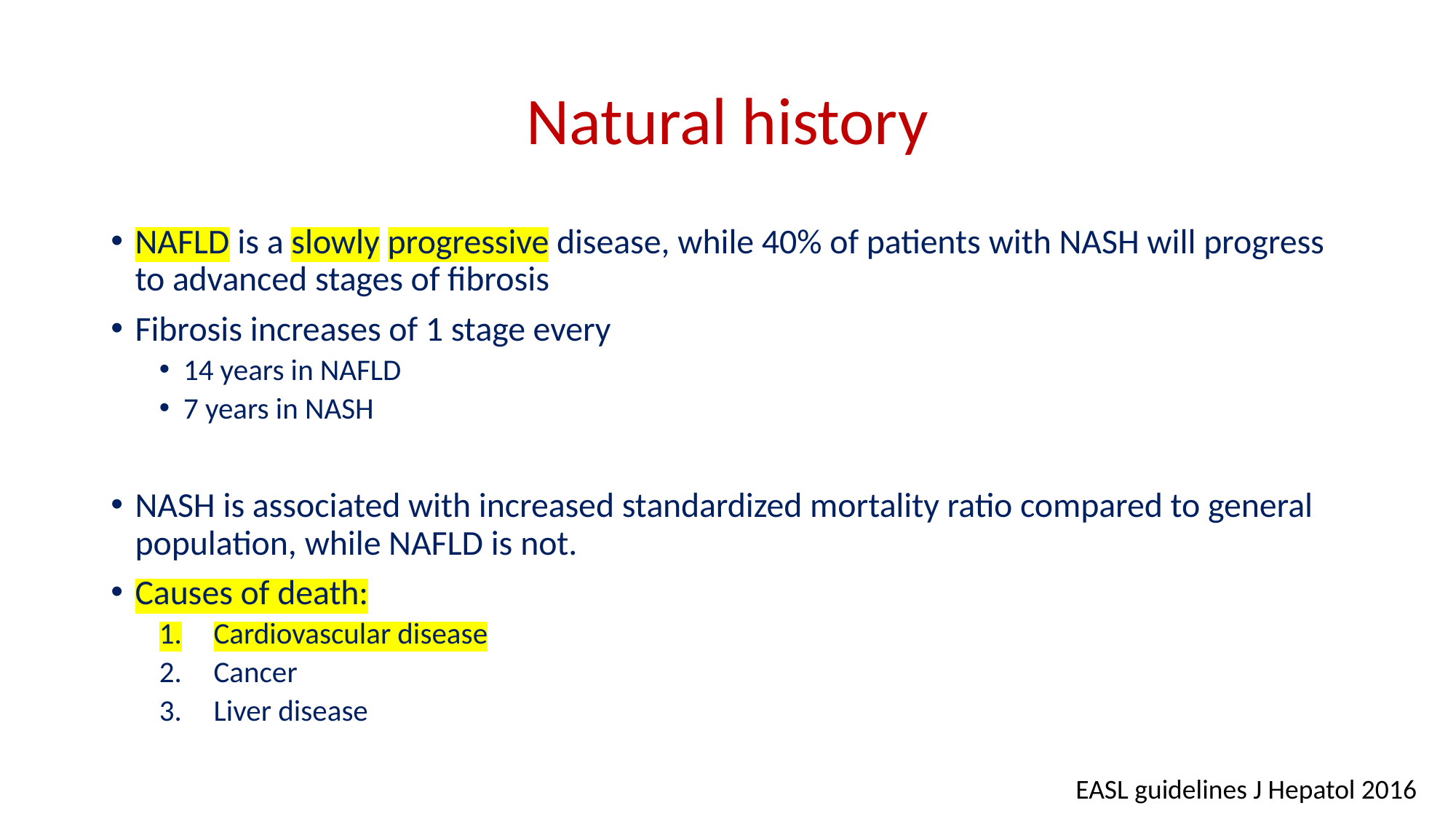

# Natural history
NAFLD is a slowly progressive disease, while 40% of patients with NASH will progress to advanced stages of fibrosis
Fibrosis increases of 1 stage every
14 years in NAFLD
7 years in NASH

NASH is associated with increased standardized mortality ratio compared to general population, while NAFLD is not.
Causes of death:
Cardiovascular disease
Cancer
Liver disease

EASL guidelines J Hepatol 2016